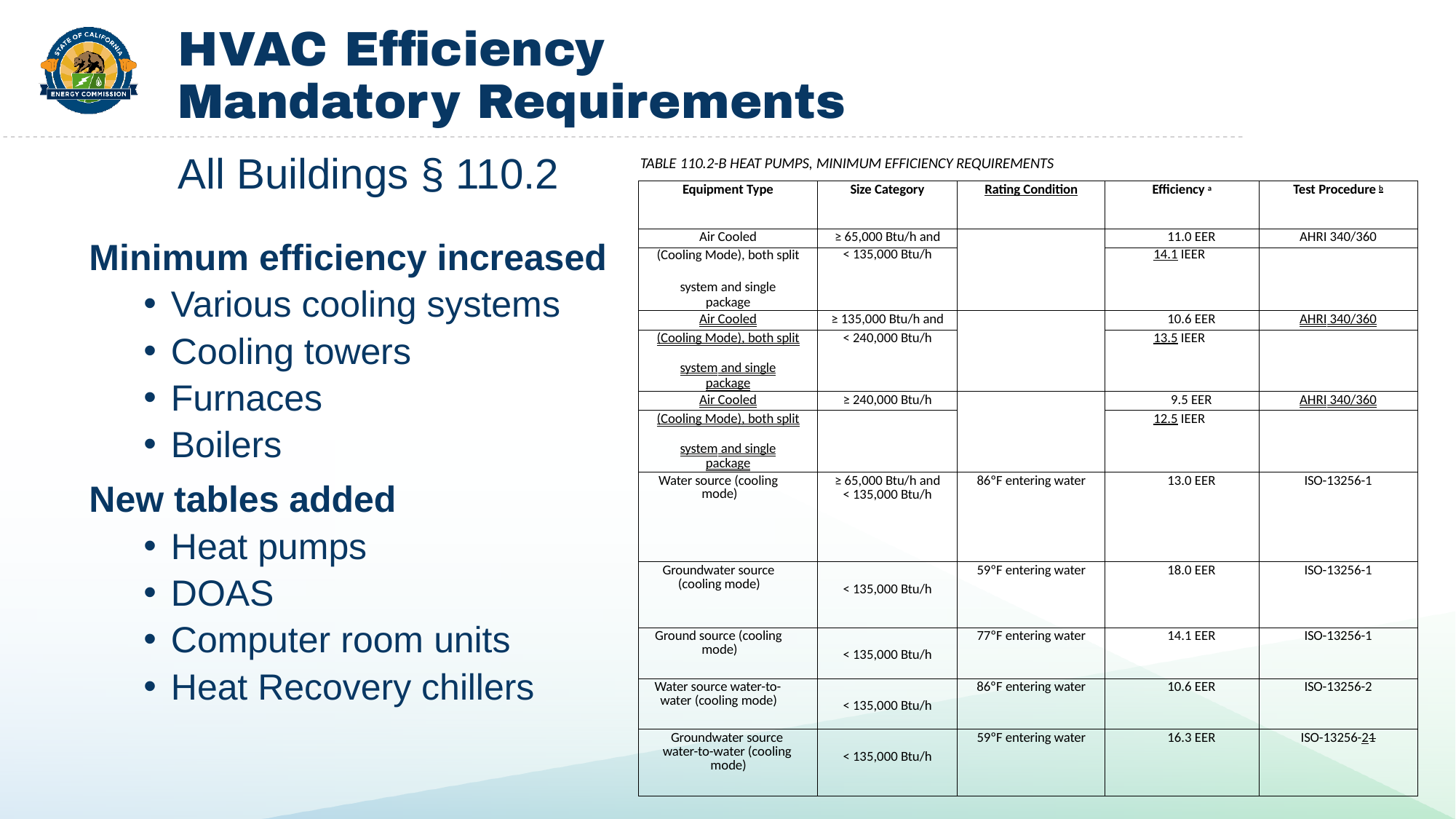

# HVAC Efficiency Mandatory Requirements
All Buildings § 110.2
TABLE 110.2-B HEAT PUMPS, MINIMUM EFFICIENCY REQUIREMENTS
| Equipment Type | Size Category | Rating Condition | Efficiency a | Test Procedure b |
| --- | --- | --- | --- | --- |
| Air Cooled | ≥ 65,000 Btu/h and |  | 11.0 EER | AHRI 340/360 |
| (Cooling Mode), both split | < 135,000 Btu/h |  | 14.1 IEER |  |
| system and single |  |  |  |  |
| package |  |  |  |  |
| Air Cooled | ≥ 135,000 Btu/h and |  | 10.6 EER | AHRI 340/360 |
| (Cooling Mode), both split | < 240,000 Btu/h |  | 13.5 IEER |  |
| system and single |  |  |  |  |
| package |  |  |  |  |
| Air Cooled | ≥ 240,000 Btu/h |  | 9.5 EER | AHRI 340/360 |
| (Cooling Mode), both split |  |  | 12.5 IEER |  |
| system and single |  |  |  |  |
| package |  |  |  |  |
| Water source (cooling mode) | ≥ 65,000 Btu/h and < 135,000 Btu/h | 86ºF entering water | 13.0 EER | ISO-13256-1 |
| Groundwater source (cooling mode) | < 135,000 Btu/h | 59ºF entering water | 18.0 EER | ISO-13256-1 |
| Ground source (cooling mode) | < 135,000 Btu/h | 77ºF entering water | 14.1 EER | ISO-13256-1 |
| Water source water-to- water (cooling mode) | < 135,000 Btu/h | 86ºF entering water | 10.6 EER | ISO-13256-2 |
| Groundwater source water-to-water (cooling mode) | < 135,000 Btu/h | 59ºF entering water | 16.3 EER | ISO-13256-21 |
Minimum efficiency increased
Various cooling systems
Cooling towers
Furnaces
Boilers
New tables added
Heat pumps
DOAS
Computer room units
Heat Recovery chillers